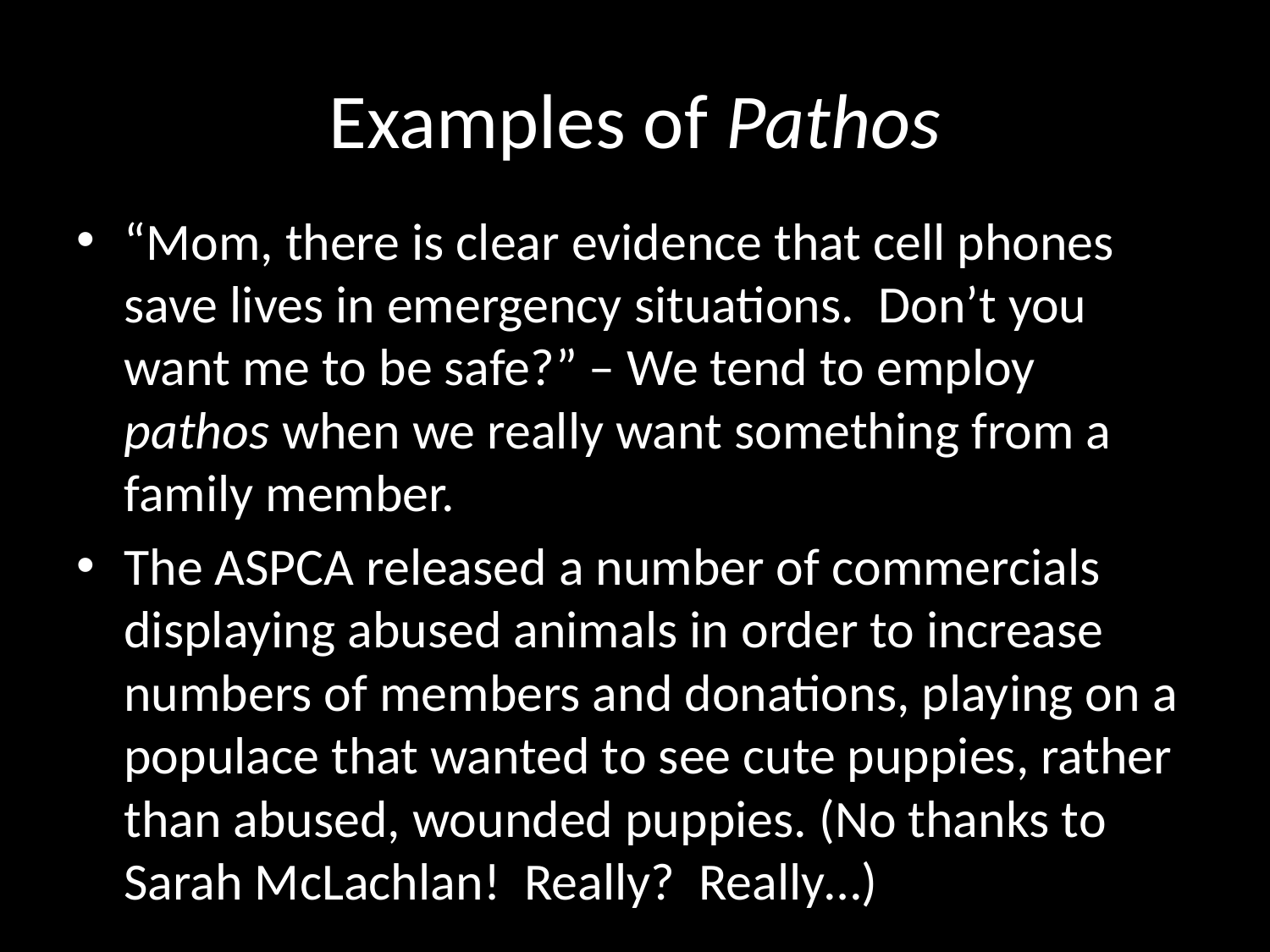

# Examples of Pathos
“Mom, there is clear evidence that cell phones save lives in emergency situations.  Don’t you want me to be safe?” – We tend to employ pathos when we really want something from a family member.
The ASPCA released a number of commercials displaying abused animals in order to increase numbers of members and donations, playing on a populace that wanted to see cute puppies, rather than abused, wounded puppies. (No thanks to Sarah McLachlan!  Really?  Really…)